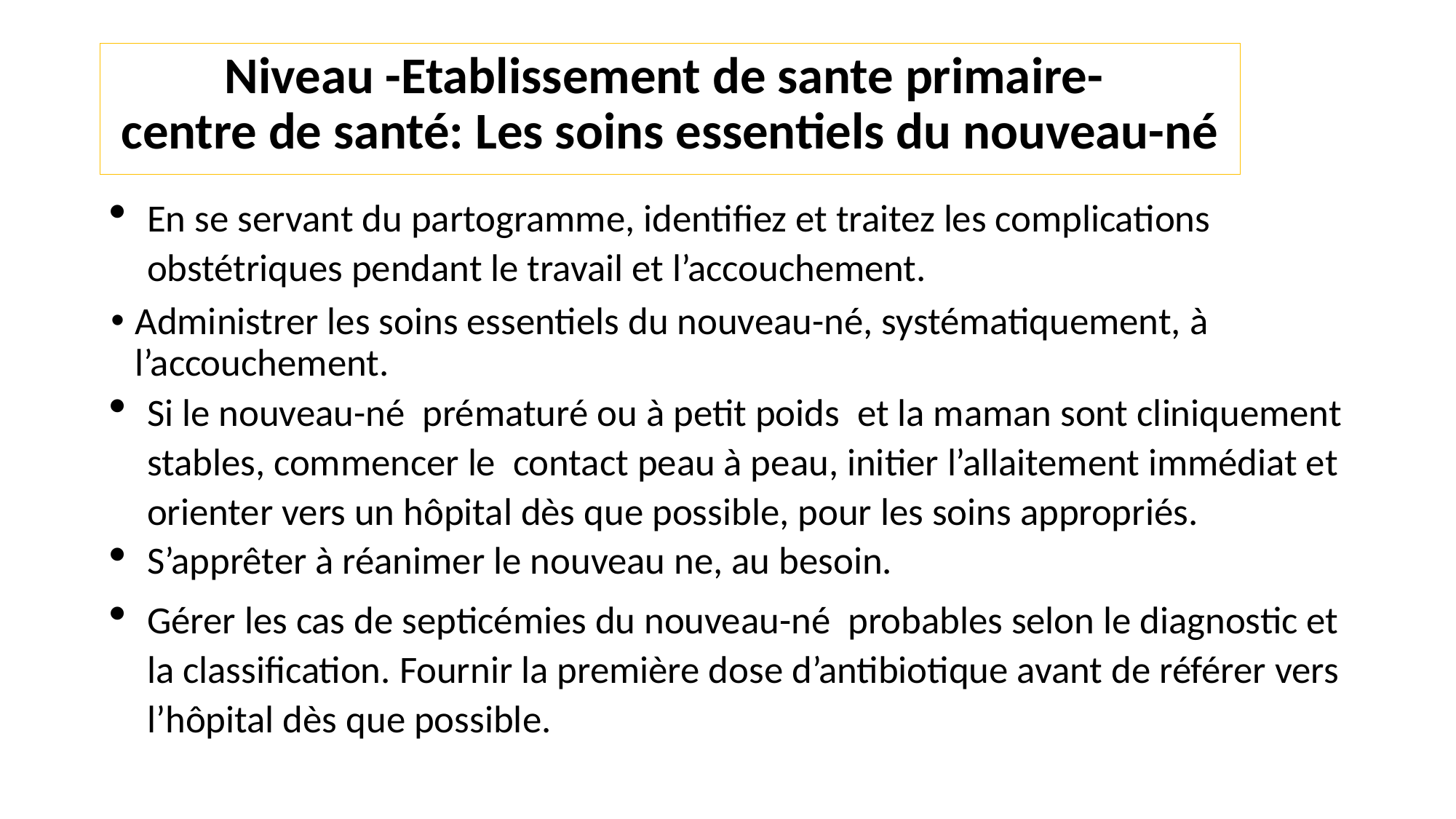

# Niveau -Etablissement de sante primaire- centre de santé: Les soins essentiels du nouveau-né
En se servant du partogramme, identifiez et traitez les complications obstétriques pendant le travail et l’accouchement.
Administrer les soins essentiels du nouveau-né, systématiquement, à l’accouchement.
Si le nouveau-né  prématuré ou à petit poids  et la maman sont cliniquement stables, commencer le  contact peau à peau, initier l’allaitement immédiat et orienter vers un hôpital dès que possible, pour les soins appropriés.
S’apprêter à réanimer le nouveau ne, au besoin.
Gérer les cas de septicémies du nouveau-né  probables selon le diagnostic et la classification. Fournir la première dose d’antibiotique avant de référer vers l’hôpital dès que possible.